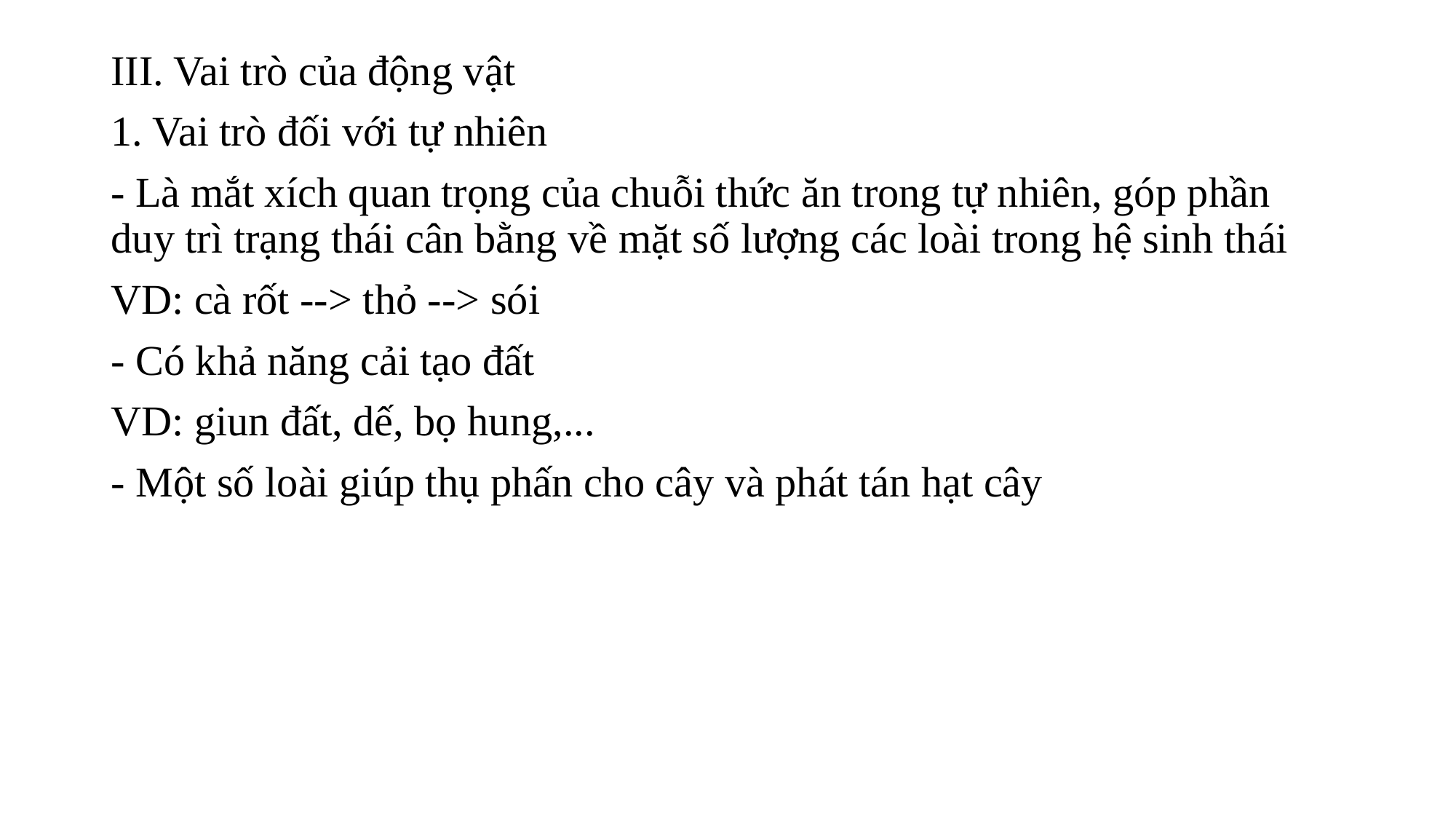

III. Vai trò của động vật
1. Vai trò đối với tự nhiên
- Là mắt xích quan trọng của chuỗi thức ăn trong tự nhiên, góp phần duy trì trạng thái cân bằng về mặt số lượng các loài trong hệ sinh thái
VD: cà rốt --> thỏ --> sói
- Có khả năng cải tạo đất
VD: giun đất, dế, bọ hung,...
- Một số loài giúp thụ phấn cho cây và phát tán hạt cây